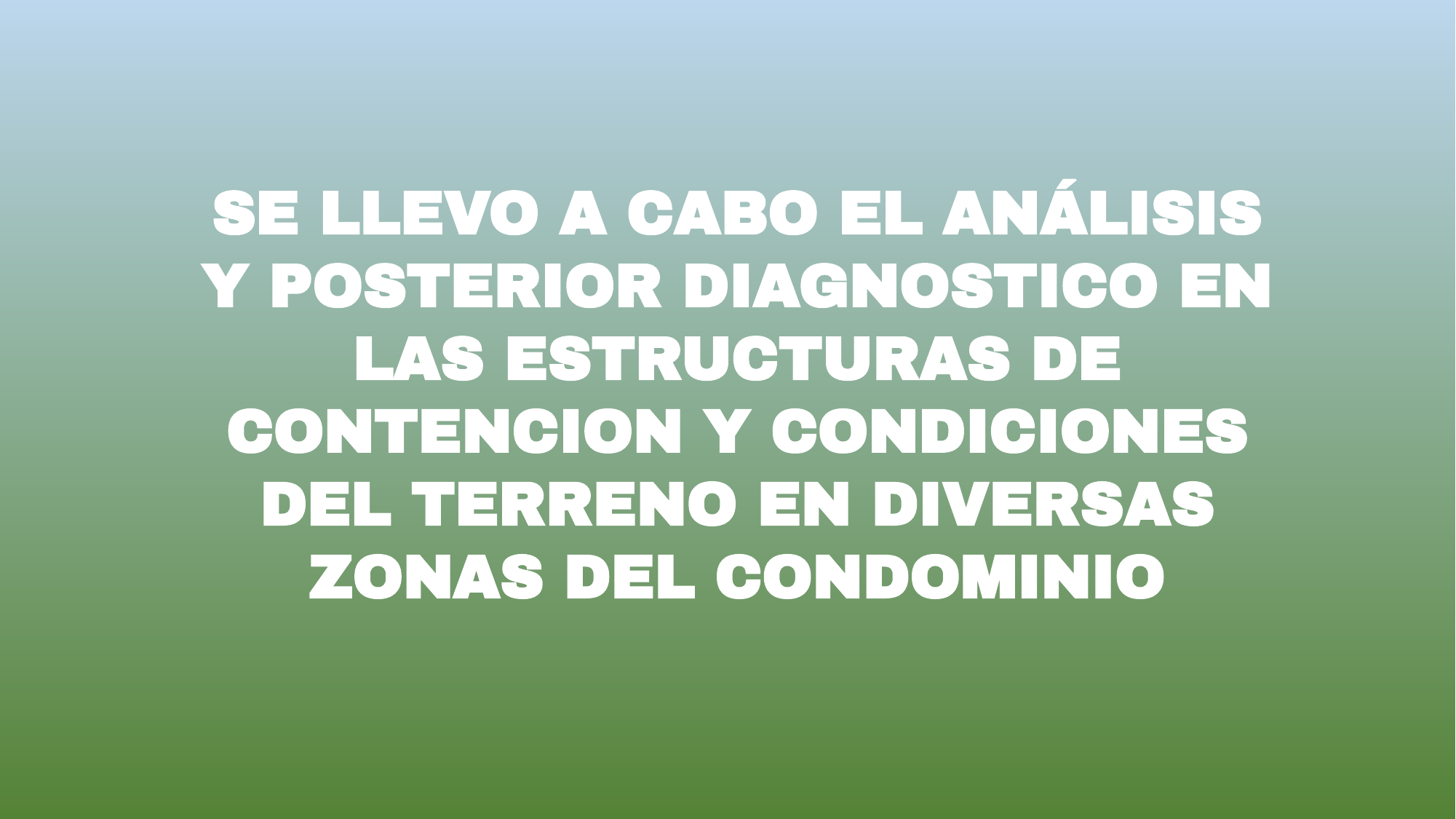

SE LLEVO A CABO EL ANÁLISIS Y POSTERIOR DIAGNOSTICO EN LAS ESTRUCTURAS DE CONTENCION Y CONDICIONES DEL TERRENO EN DIVERSAS ZONAS DEL CONDOMINIO